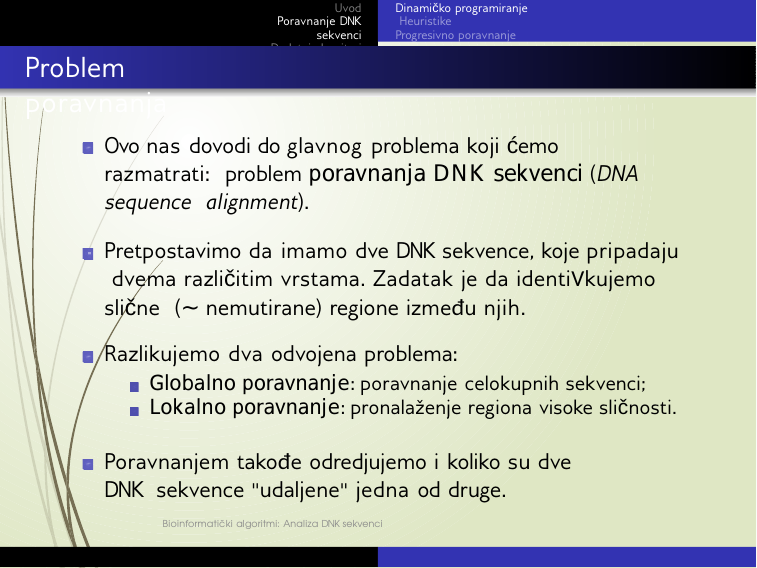

Uvod  Poravnanje DNK sekvenci
Dodatni algoritmi
Dinamičko programiranje  Heuristike
Progresivno poravnanje
Problem poravnanja

Ovo nas dovodi do glavnog problema koji ćemo razmatrati:  problem poravnanja DNK sekvenci (DNA sequence  alignment).
Pretpostavimo da imamo dve DNK sekvence, koje pripadaju  dvema različitim vrstama. Zadatak je da identiVkujemo slične  (∼ nemutirane) regione između njih.
Razlikujemo dva odvojena problema:
Globalno poravnanje: poravnanje celokupnih sekvenci;
Lokalno poravnanje: pronalaženje regiona visoke sličnosti.

Poravnanjem takođe odredjujemo i koliko su dve DNK  sekvence "udaljene" jedna od druge.

Bioinformatički algoritmi: Analiza DNK sekvenci